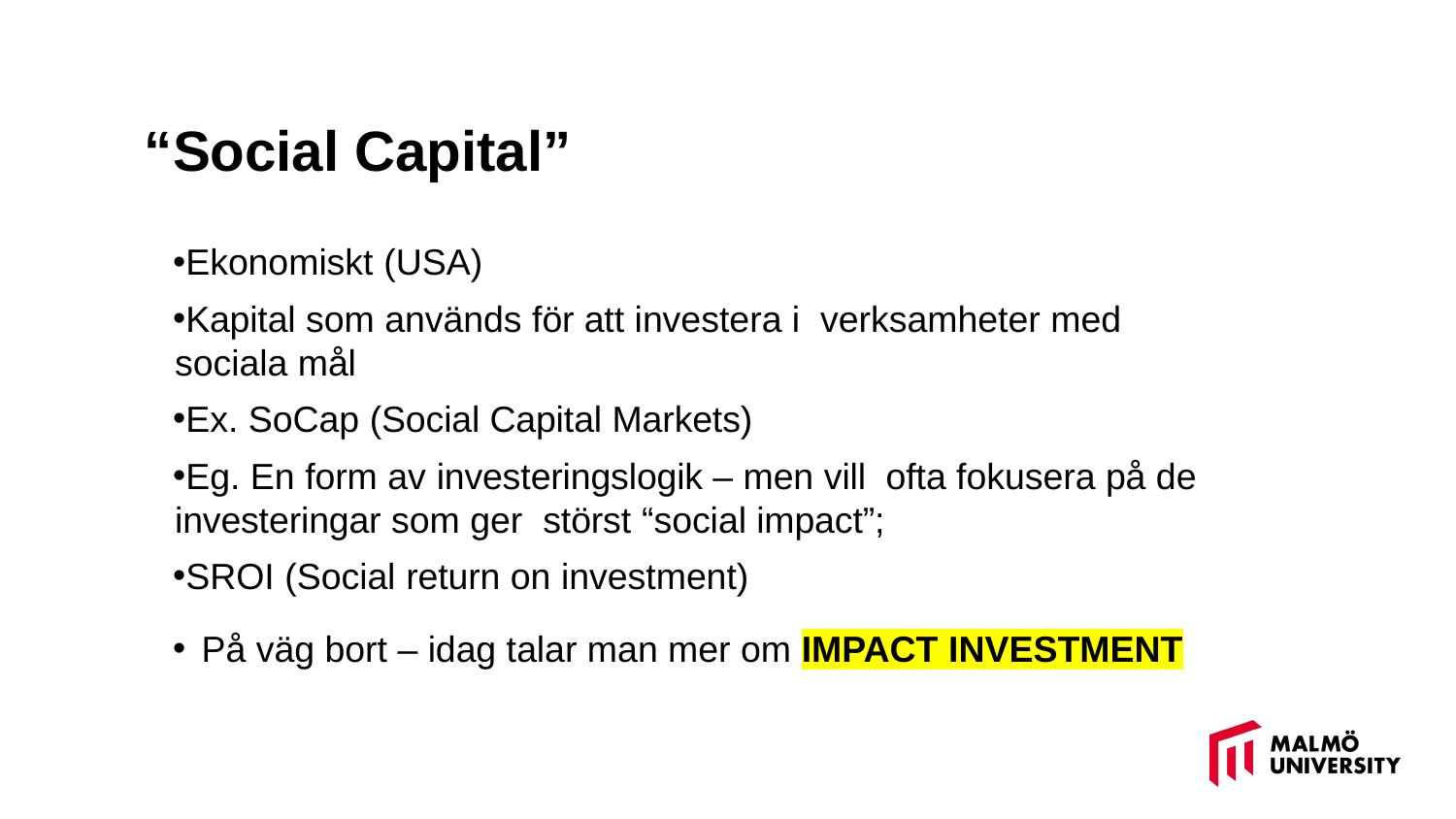

# “Social Capital”
Ekonomiskt (USA)
Kapital som används för att investera i  verksamheter med sociala mål
Ex. SoCap (Social Capital Markets)
Eg. En form av investeringslogik – men vill  ofta fokusera på de investeringar som ger  störst “social impact”;
SROI (Social return on investment)
På väg bort – idag talar man mer om IMPACT INVESTMENT